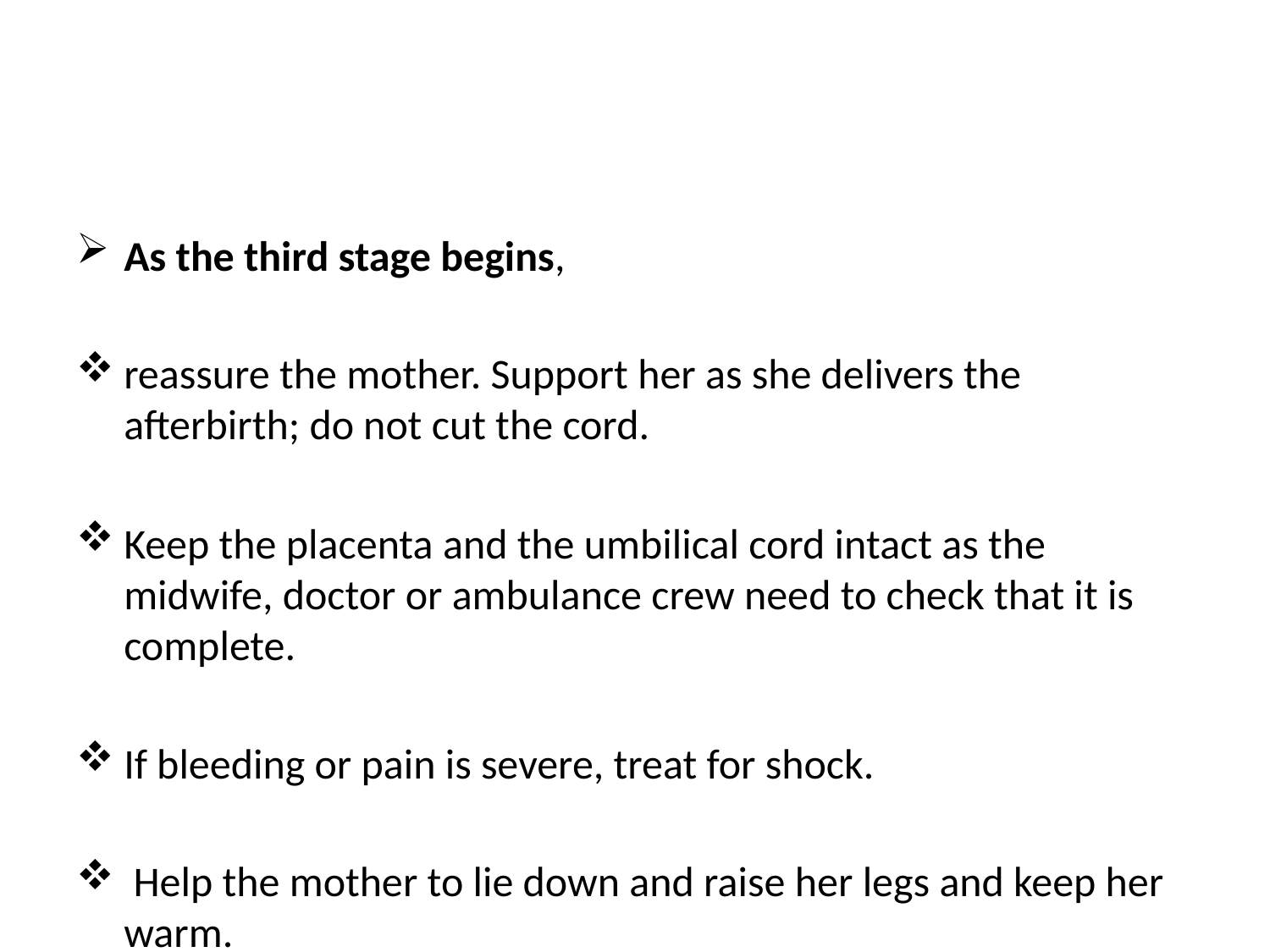

#
As the third stage begins,

reassure the mother. Support her as she delivers the afterbirth; do not cut the cord.

Keep the placenta and the umbilical cord intact as the midwife, doctor or ambulance crew need to check that it is complete.

If bleeding or pain is severe, treat for shock.

 Help the mother to lie down and raise her legs and keep her warm.